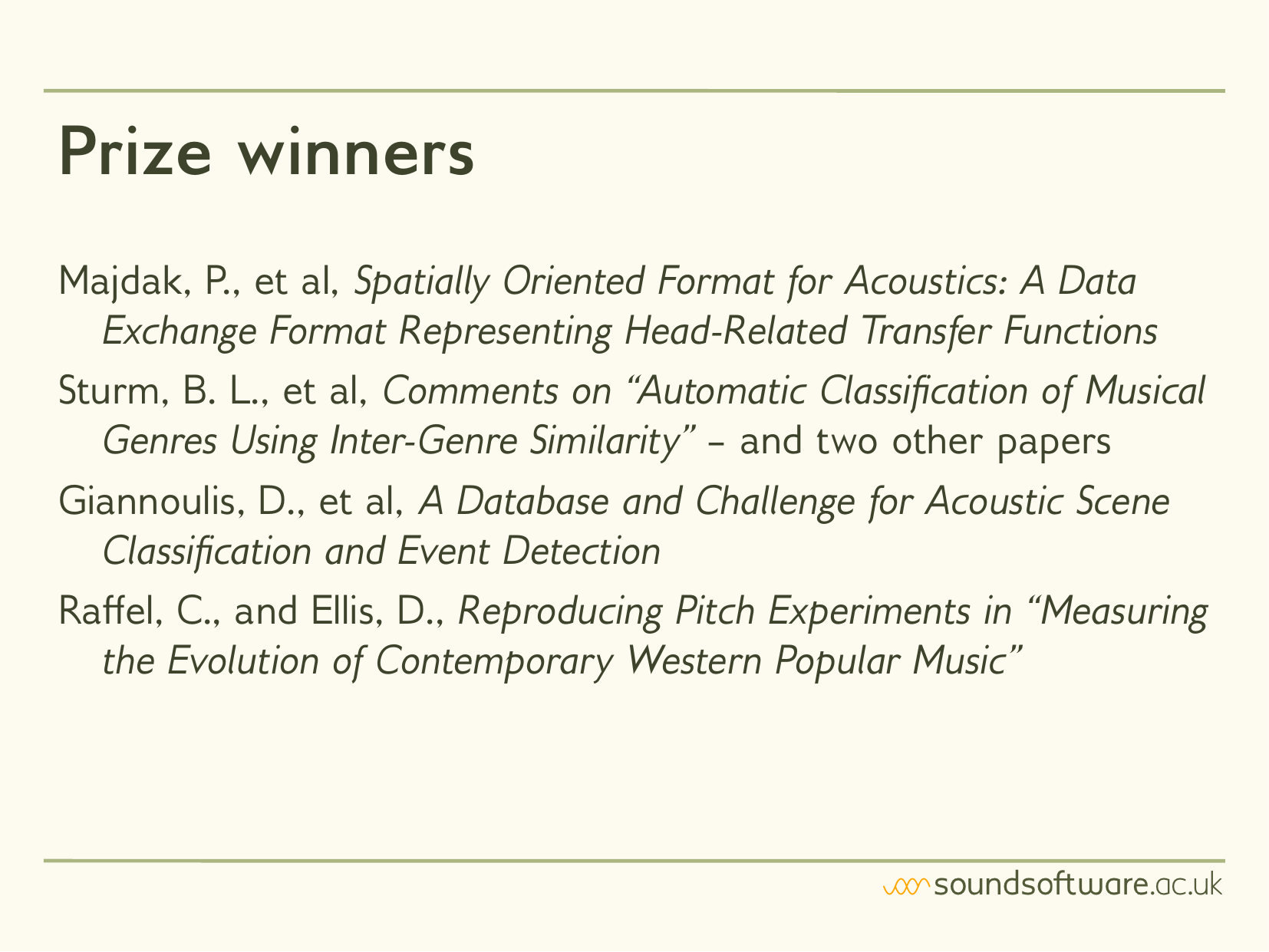

Prize winners
Majdak, P., et al, Spatially Oriented Format for Acoustics: A Data Exchange Format Representing Head-Related Transfer Functions
Sturm, B. L., et al, Comments on “Automatic Classification of Musical Genres Using Inter-Genre Similarity” – and two other papers
Giannoulis, D., et al, A Database and Challenge for Acoustic Scene Classification and Event Detection
Raffel, C., and Ellis, D., Reproducing Pitch Experiments in “Measuring the Evolution of Contemporary Western Popular Music”